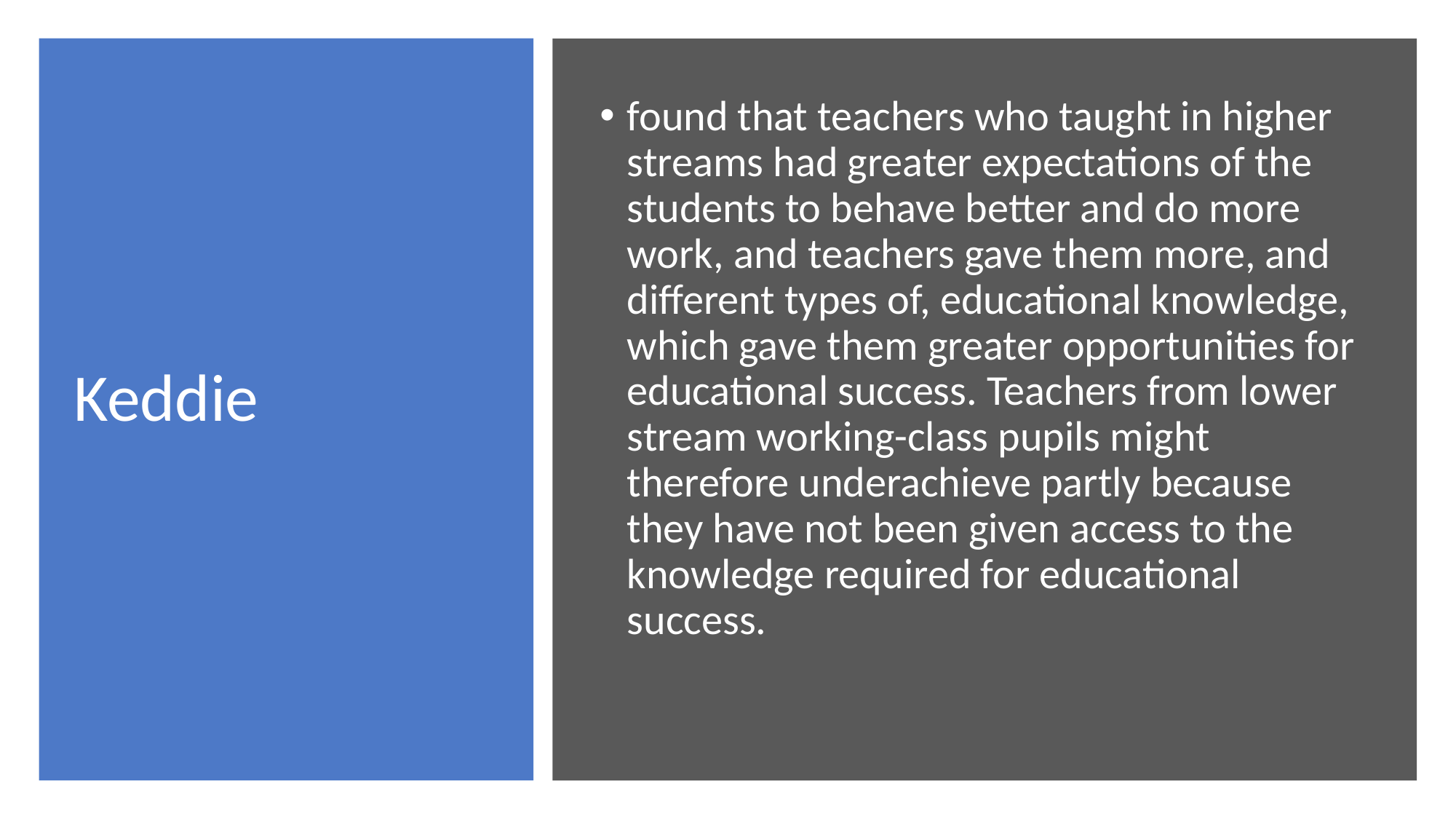

# Keddie
found that teachers who taught in higher streams had greater expectations of the students to behave better and do more work, and teachers gave them more, and different types of, educational knowledge, which gave them greater opportunities for educational success. Teachers from lower stream working-class pupils might therefore underachieve partly because they have not been given access to the knowledge required for educational success.